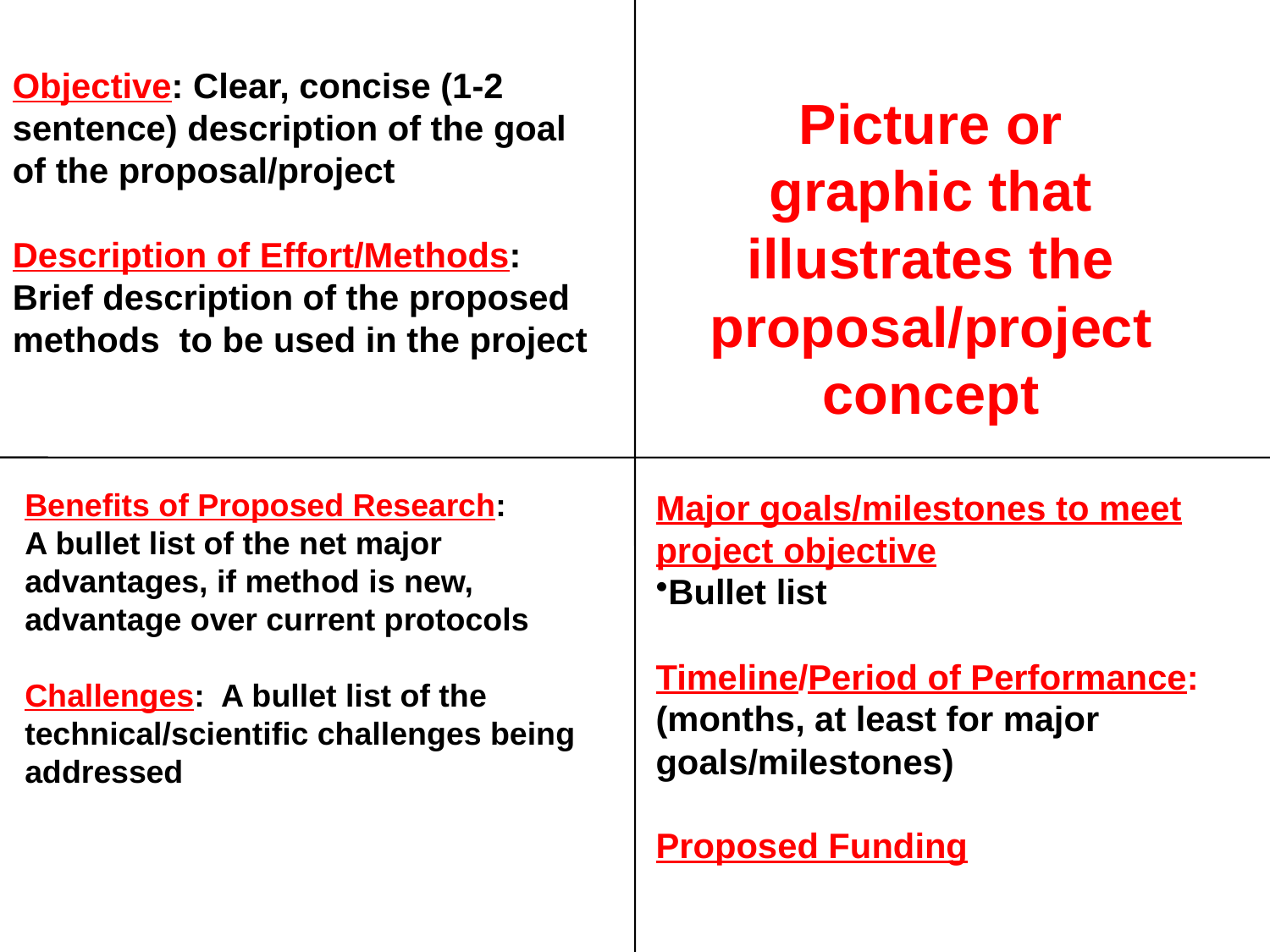

Objective: Clear, concise (1-2 sentence) description of the goal of the proposal/project

Description of Effort/Methods: Brief description of the proposed methods  to be used in the project
Picture or graphic that illustrates the proposal/project concept

Benefits of Proposed Research:
A bullet list of the net major  advantages, if method is new, advantage over current protocols

Challenges:  A bullet list of the technical/scientific challenges being addressed

Major goals/milestones to meet project objective
Bullet list

Timeline/Period of Performance: (months, at least for major goals/milestones)

Proposed Funding